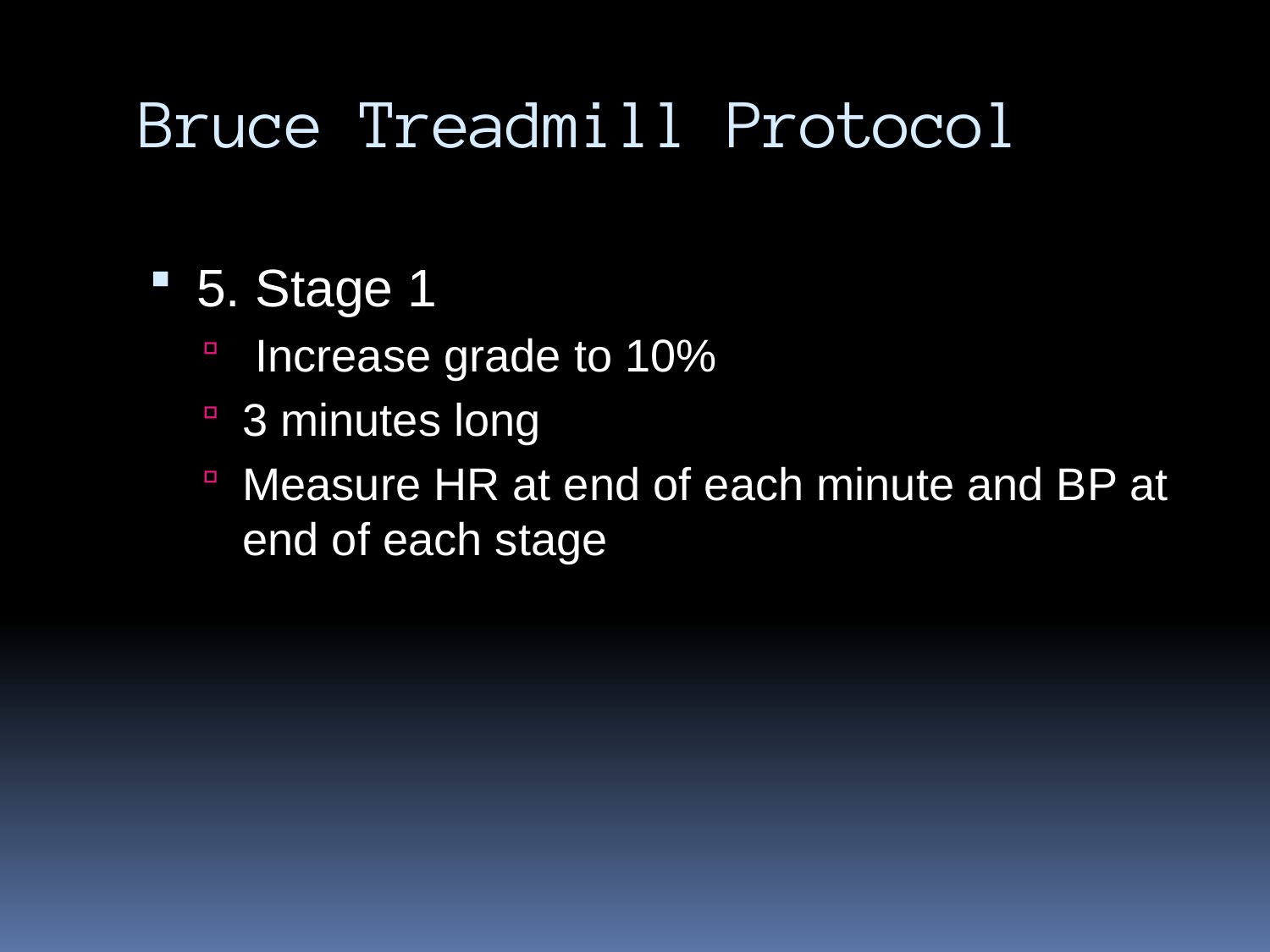

# Bruce Treadmill Protocol
5. Stage 1
 Increase grade to 10%
3 minutes long
Measure HR at end of each minute and BP at end of each stage